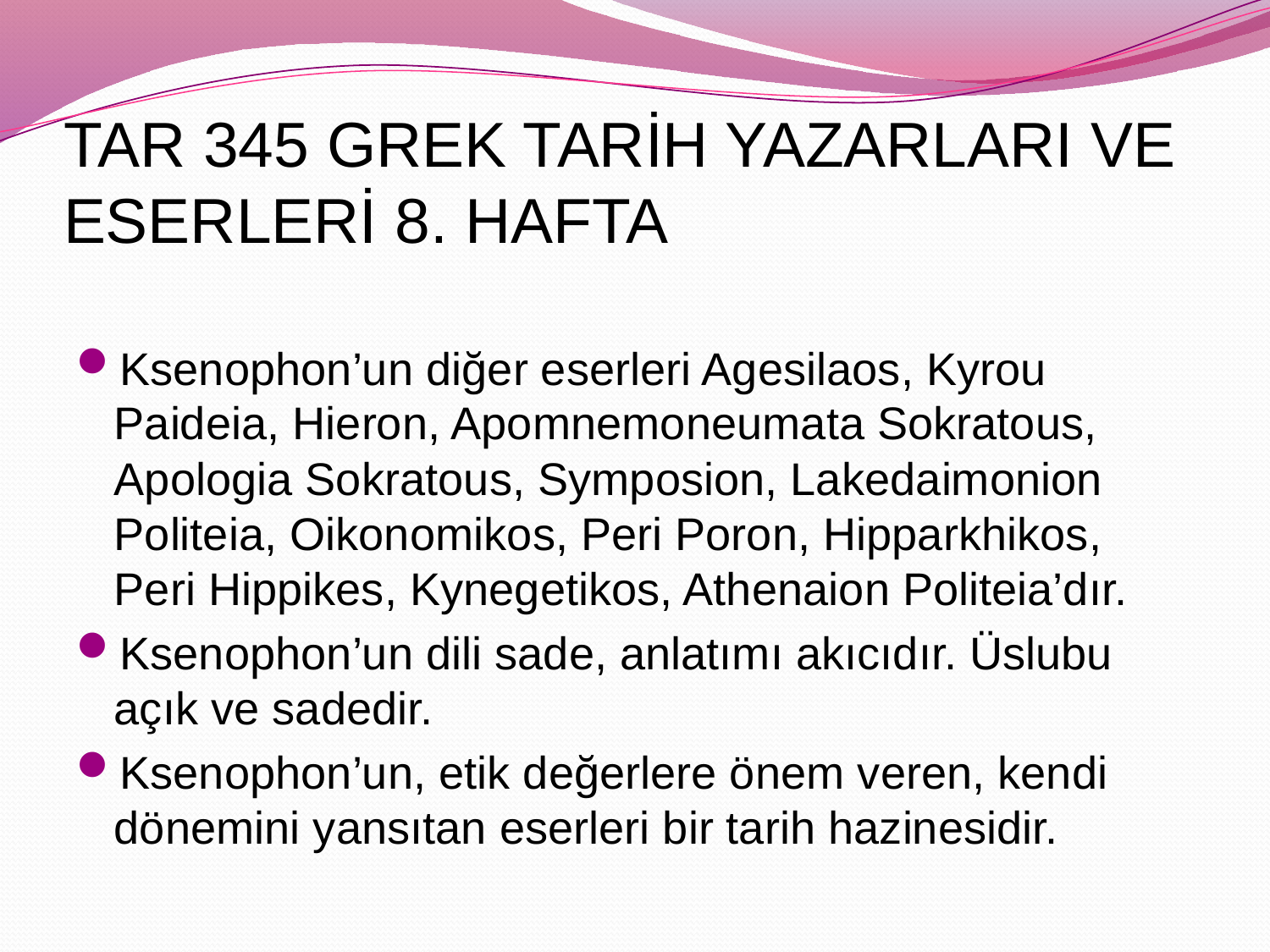

# TAR 345 GREK TARİH YAZARLARI VE ESERLERİ 8. HAFTA

Ksenophon’un diğer eserleri Agesilaos, Kyrou Paideia, Hieron, Apomnemoneumata Sokratous, Apologia Sokratous, Symposion, Lakedaimonion Politeia, Oikonomikos, Peri Poron, Hipparkhikos, Peri Hippikes, Kynegetikos, Athenaion Politeia’dır.
Ksenophon’un dili sade, anlatımı akıcıdır. Üslubu açık ve sadedir.
Ksenophon’un, etik değerlere önem veren, kendi dönemini yansıtan eserleri bir tarih hazinesidir.